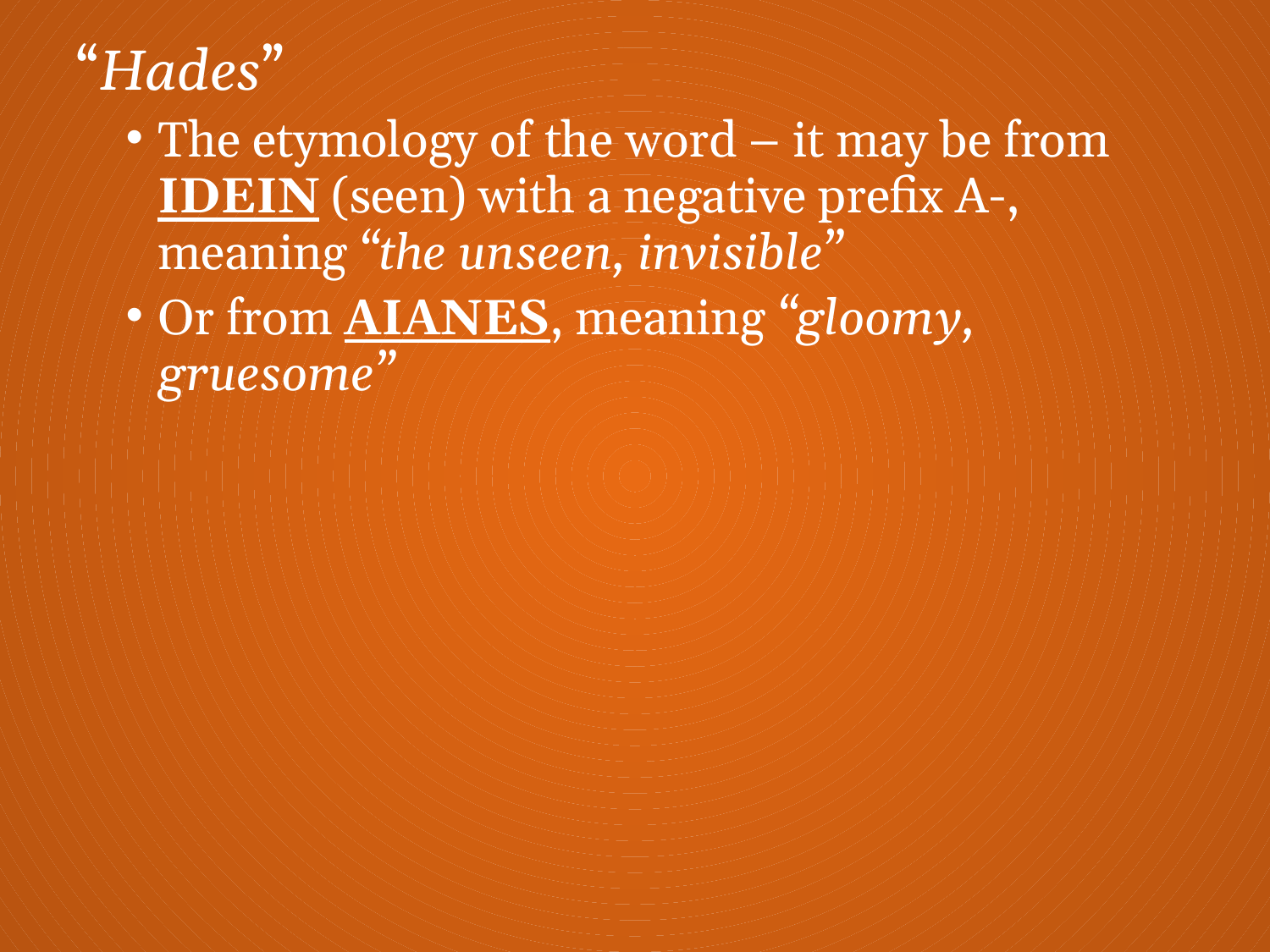

“Hades”
The etymology of the word – it may be from IDEIN (seen) with a negative prefix A-, meaning “the unseen, invisible”
Or from AIANES, meaning “gloomy, gruesome”